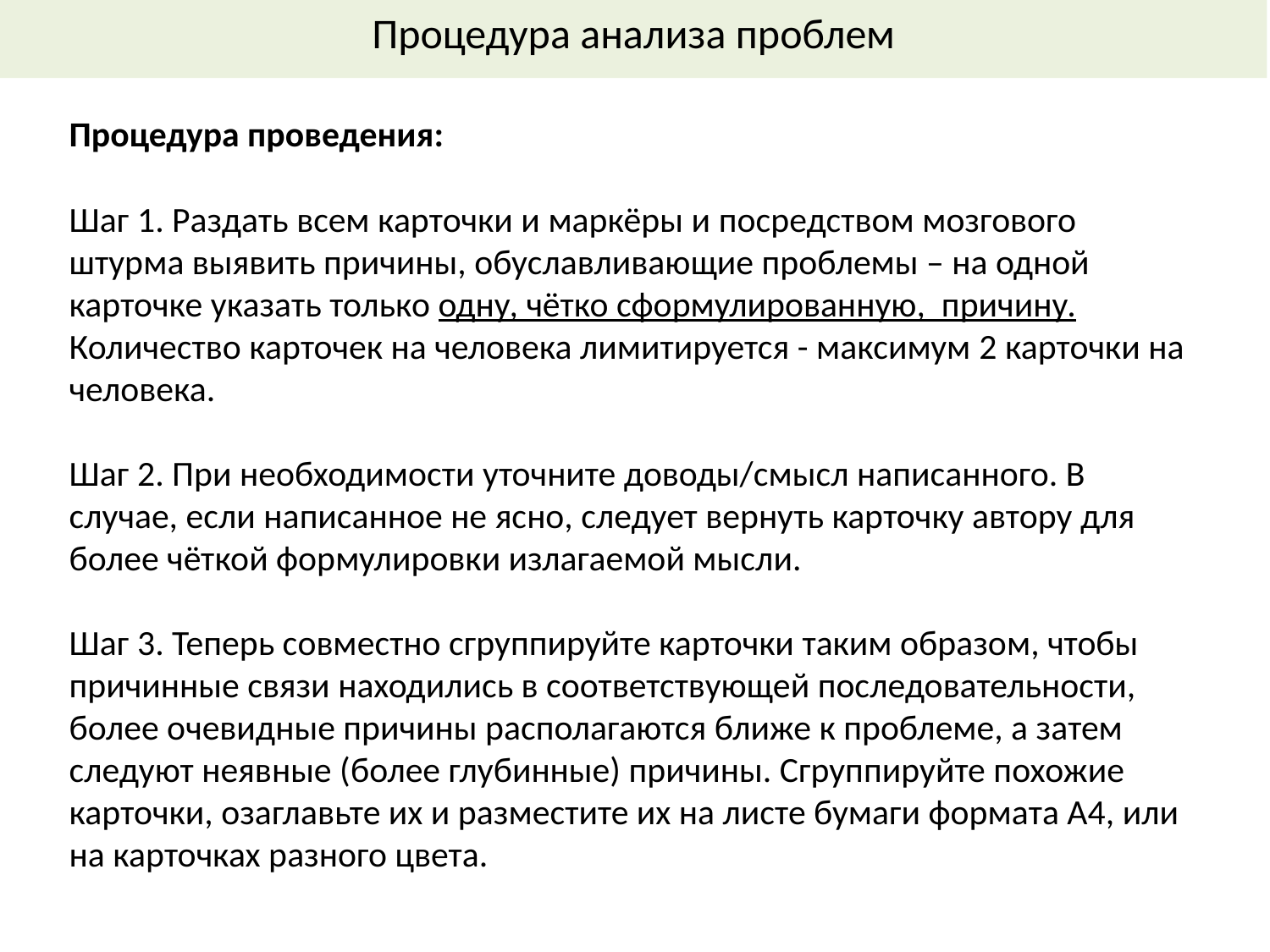

Процедура анализа проблем
Процедура проведения:

Шаг 1. Раздать всем карточки и маркёры и посредством мозгового штурма выявить причины, обуславливающие проблемы – на одной карточке указать только одну, чётко сформулированную,  причину. Количество карточек на человека лимитируется - максимум 2 карточки на человека.

Шаг 2. При необходимости уточните доводы/смысл написанного. В случае, если написанное не ясно, следует вернуть карточку автору для более чёткой формулировки излагаемой мысли.

Шаг 3. Теперь совместно сгруппируйте карточки таким образом, чтобы причинные связи находились в соответствующей последовательности, более очевидные причины располагаются ближе к проблеме, а затем следуют неявные (более глубинные) причины. Сгруппируйте похожие карточки, озаглавьте их и разместите их на листе бумаги формата А4, или на карточках разного цвета.
11